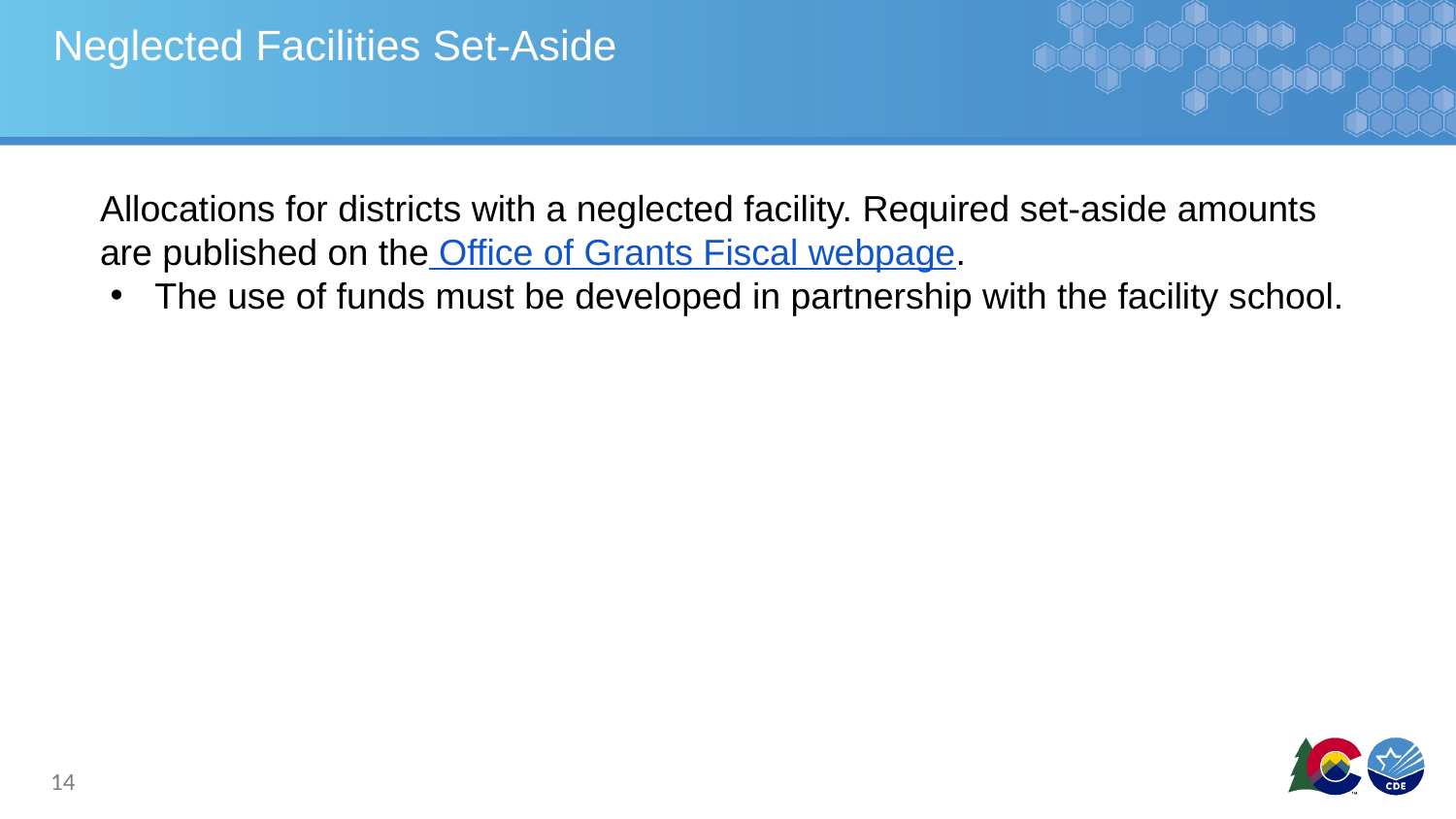

# Neglected Facilities Set-Aside
Allocations for districts with a neglected facility. Required set-aside amounts are published on the Office of Grants Fiscal webpage.
The use of funds must be developed in partnership with the facility school.
14